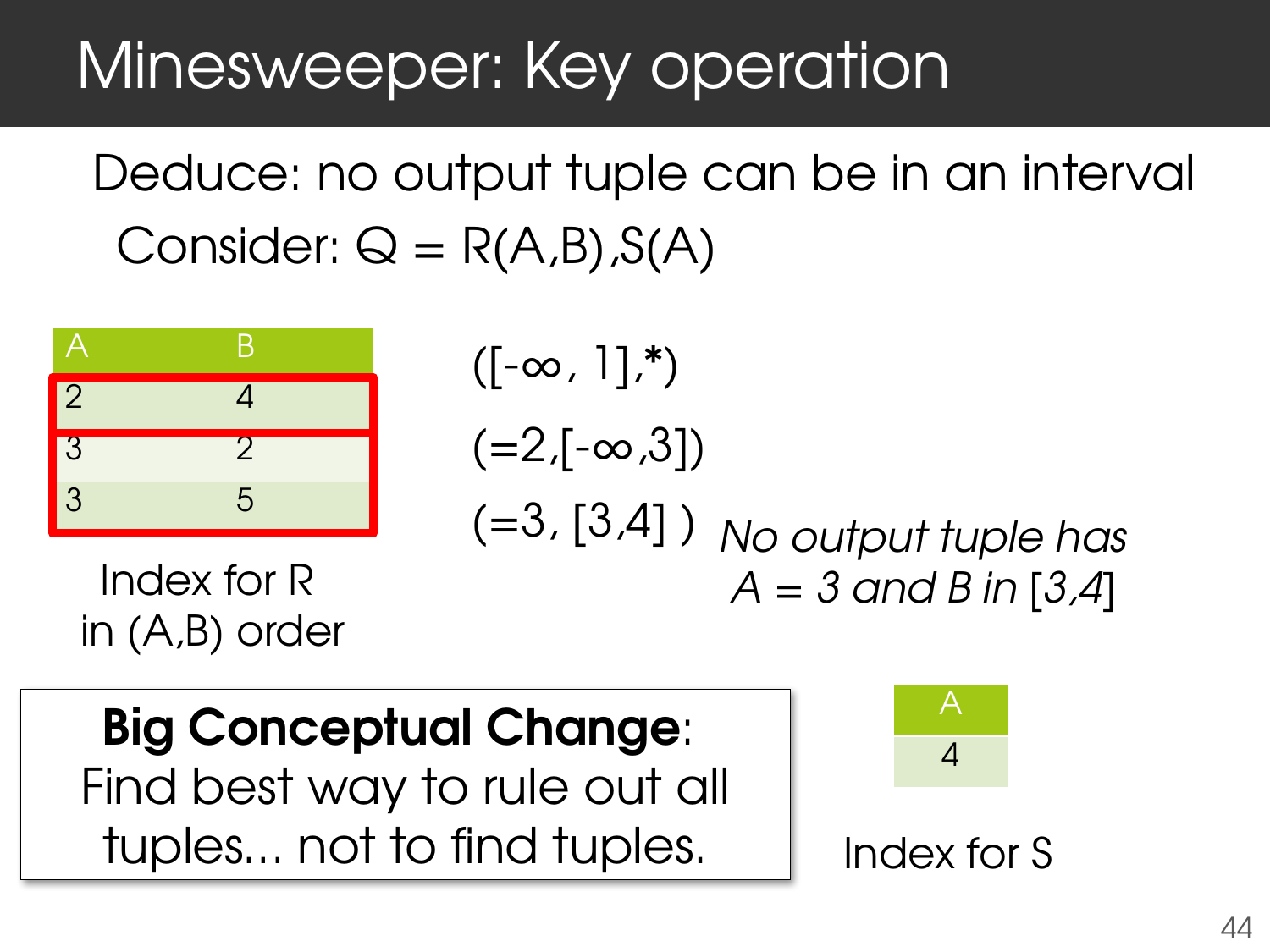

# Minesweeper: Key operation
Deduce: no output tuple can be in an interval
Consider: Q = R(A,B),S(A)
| A | B |
| --- | --- |
| 2 | 4 |
| 3 | 2 |
| 3 | 5 |
([-∞, 1],*)

(=2,[-∞,3])

(=3, [3,4] )
No output tuple has
 A = 3 and B in [3,4]
Index for R
in (A,B) order
| A |
| --- |
| 4 |
Big Conceptual Change:
Find best way to rule out all tuples… not to find tuples.
Index for S
44